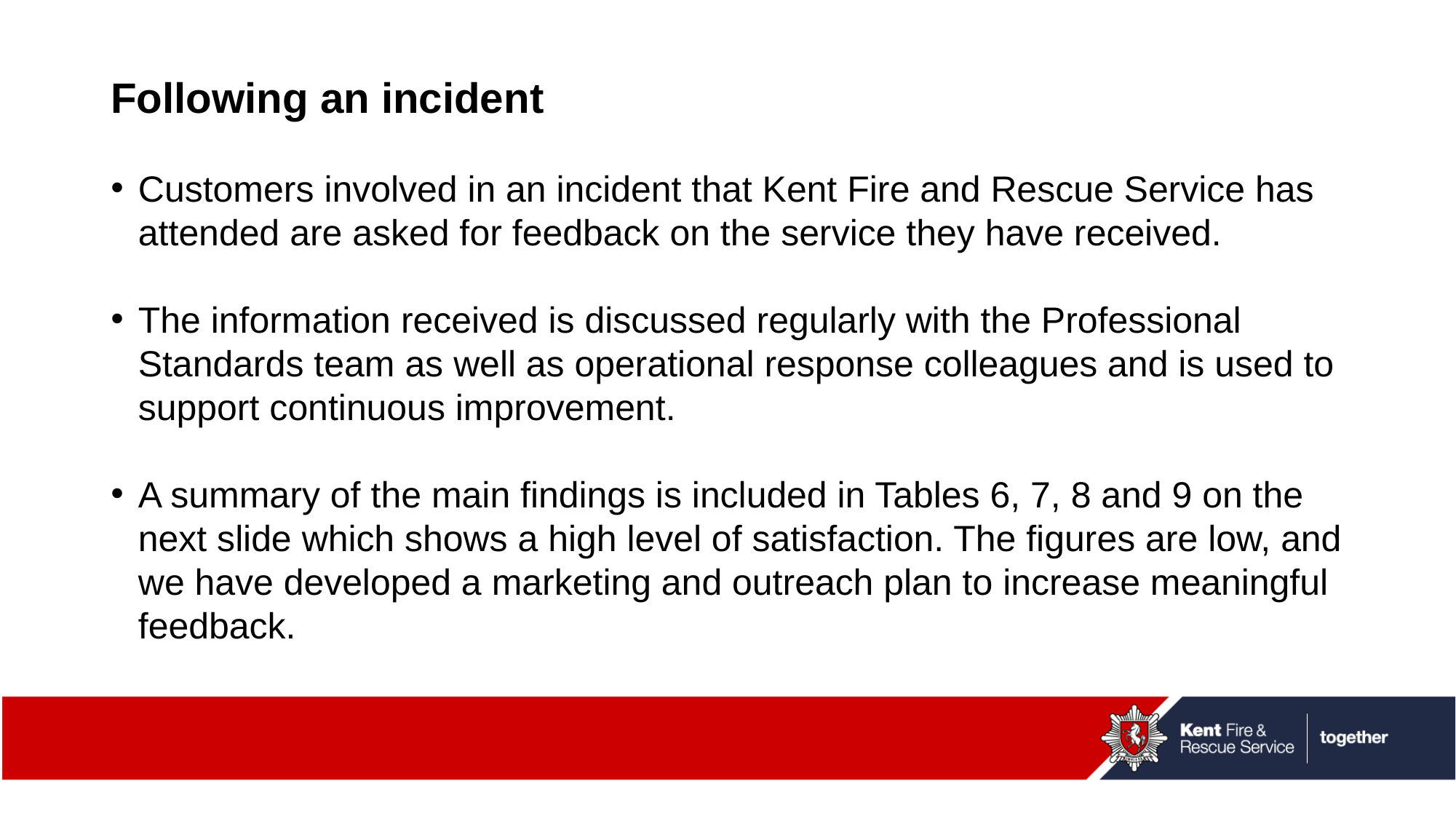

#
Following an incident

Customers involved in an incident that Kent Fire and Rescue Service has attended are asked for feedback on the service they have received.

The information received is discussed regularly with the Professional Standards team as well as operational response colleagues and is used to support continuous improvement.

A summary of the main findings is included in Tables 6, 7, 8 and 9 on the next slide which shows a high level of satisfaction. The figures are low, and we have developed a marketing and outreach plan to increase meaningful feedback.